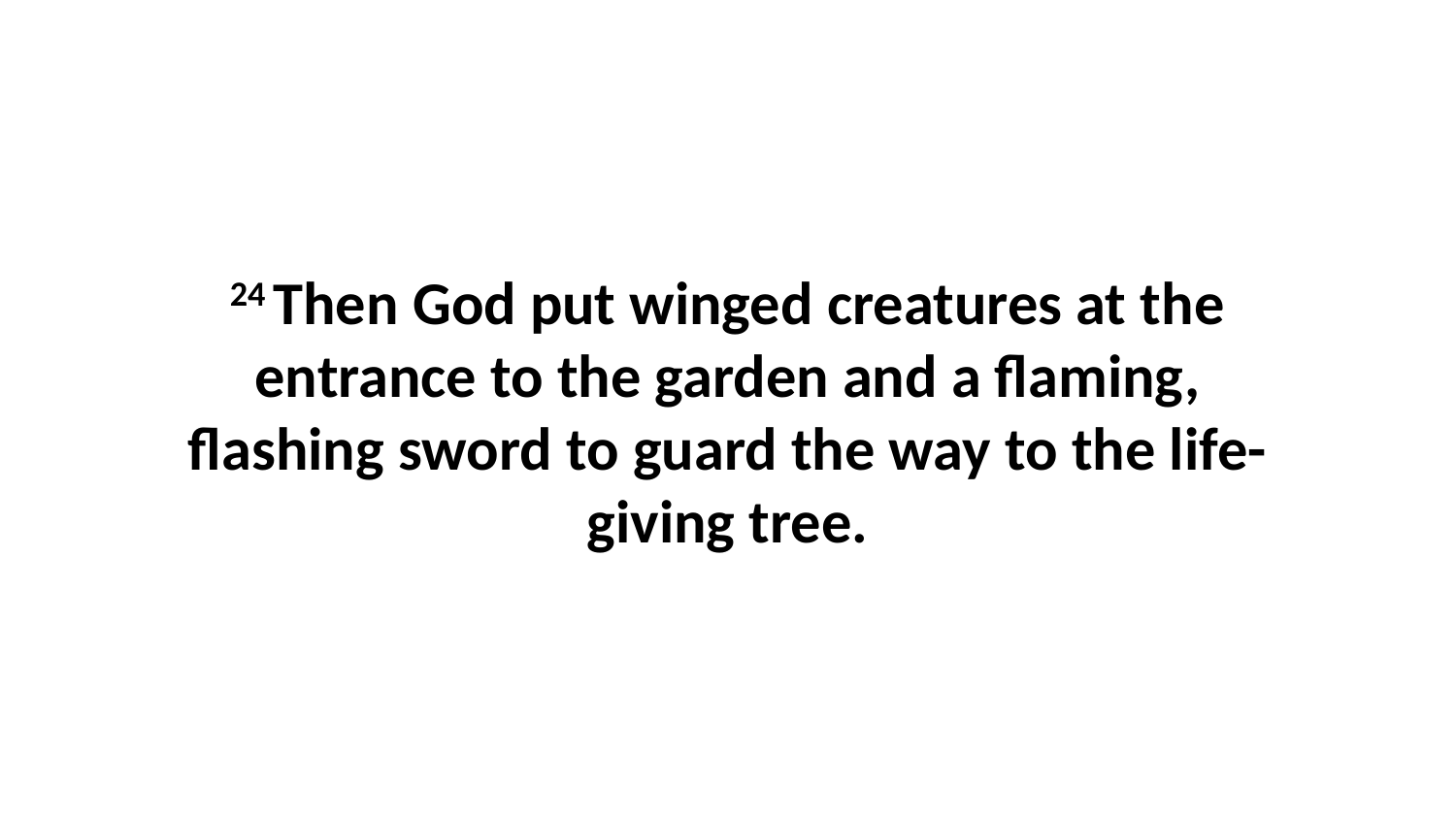

24 Then God put winged creatures at the entrance to the garden and a flaming, flashing sword to guard the way to the life-giving tree.